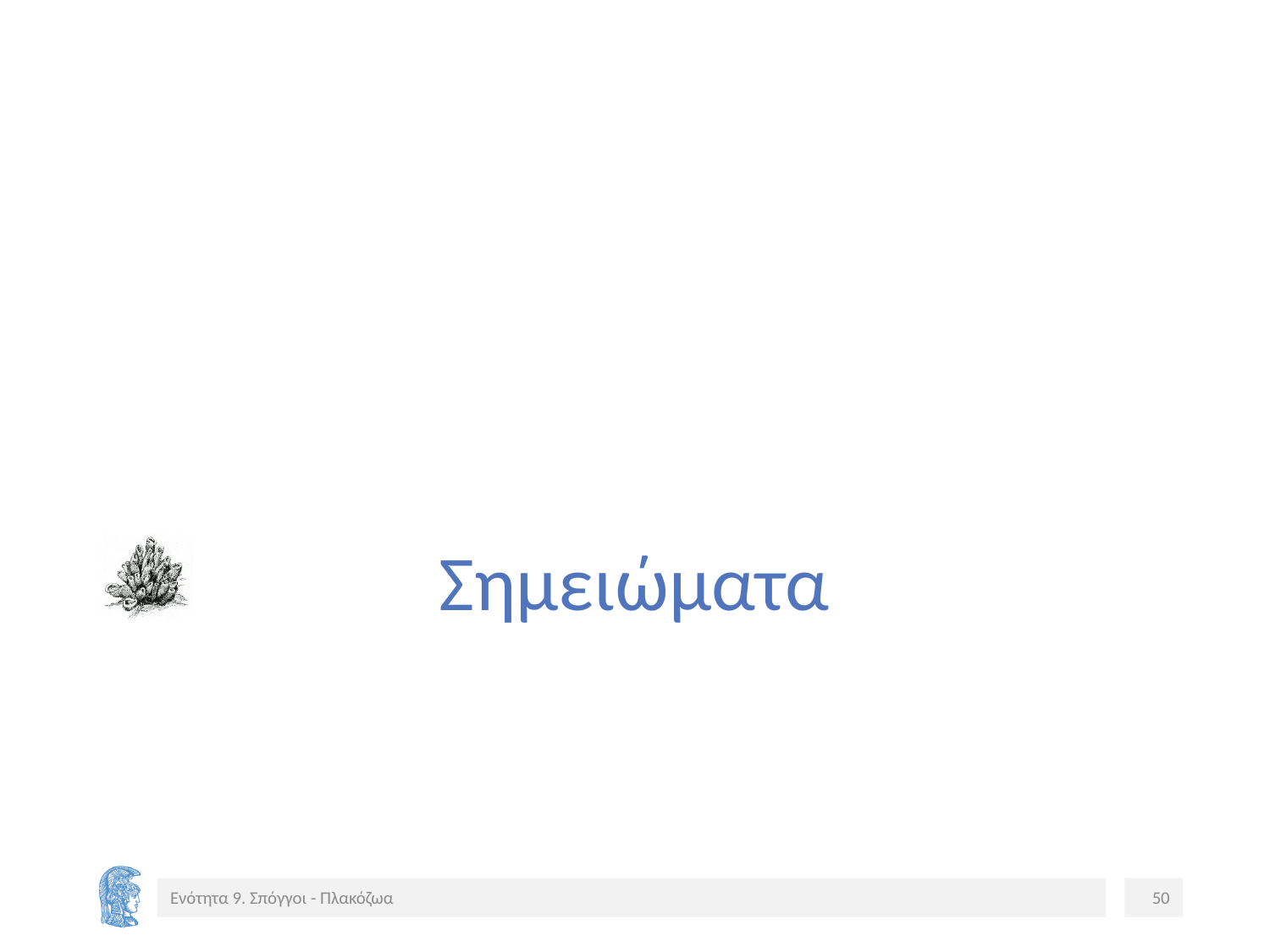

# Σημειώματα

Ενότητα 9. Σπόγγοι - Πλακόζωα
50